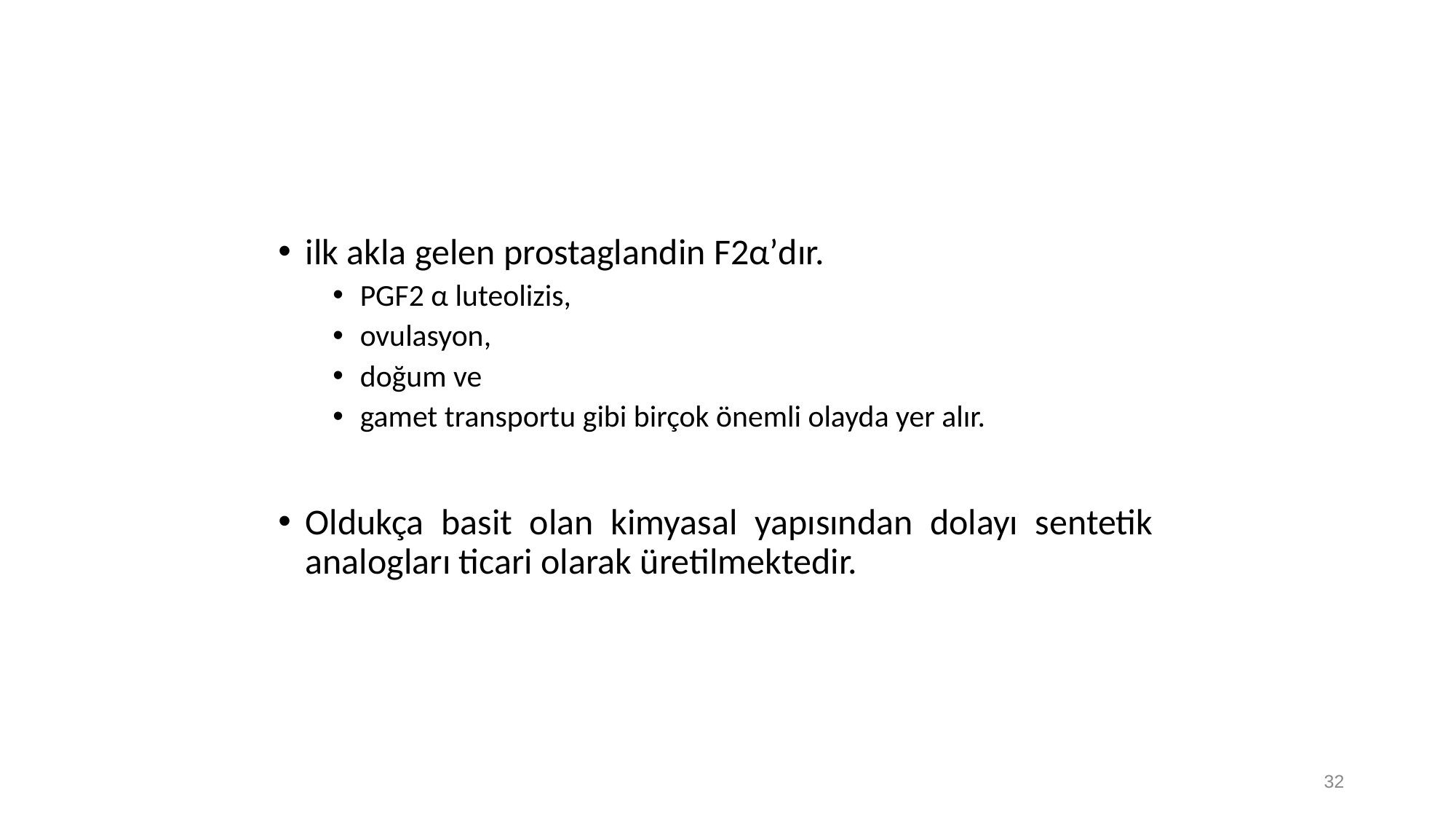

ilk akla gelen prostaglandin F2α’dır.
PGF2 α luteolizis,
ovulasyon,
doğum ve
gamet transportu gibi birçok önemli olayda yer alır.

Oldukça basit olan kimyasal yapısından dolayı sentetik analogları ticari olarak üretilmektedir.

32